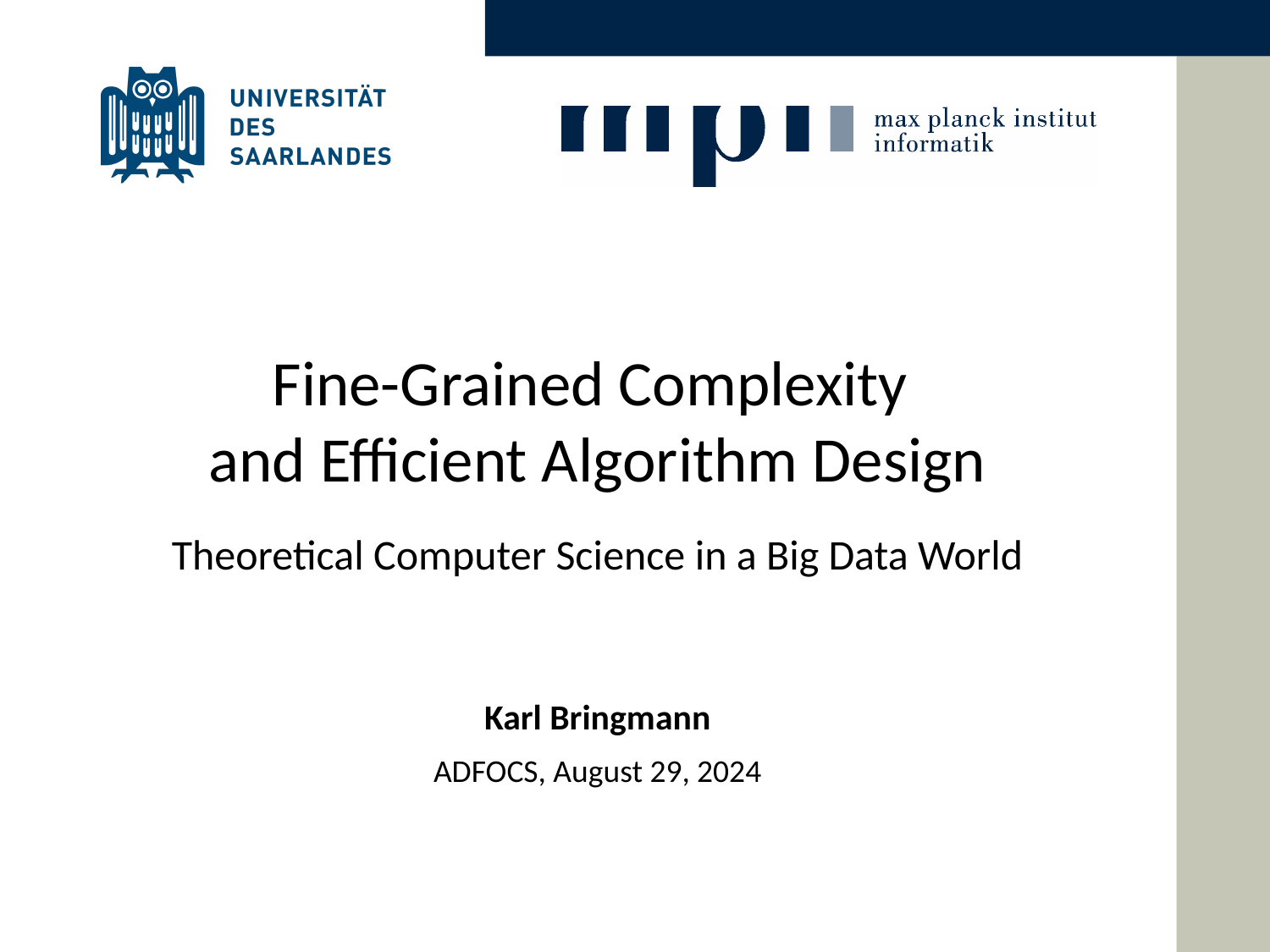

Fine-Grained Complexity
and Efficient Algorithm Design
Theoretical Computer Science in a Big Data World
Karl Bringmann
ADFOCS, August 29, 2024
Timing: goal is 15min